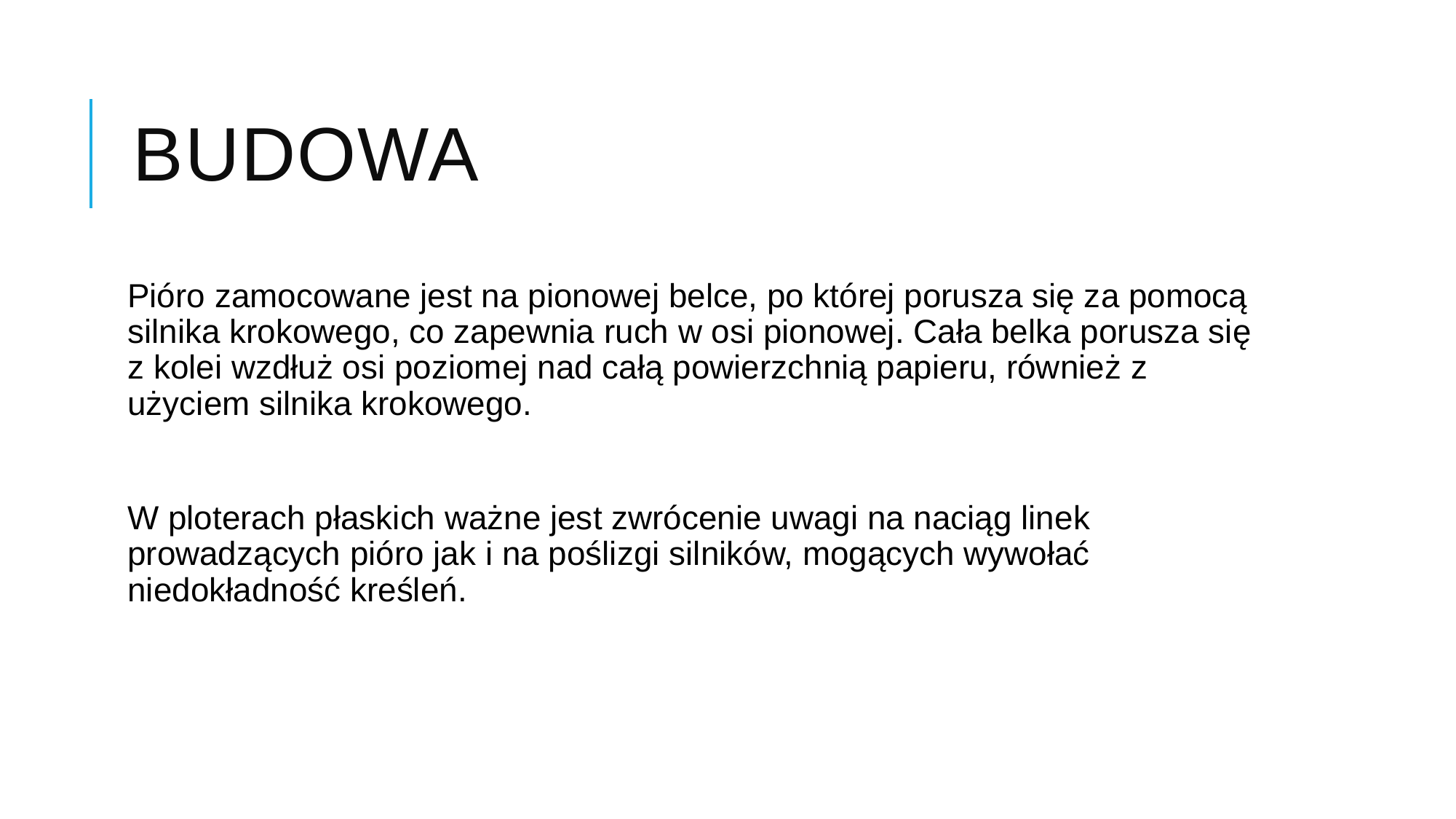

# Budowa
Pióro zamocowane jest na pionowej belce, po której porusza się za pomocą silnika krokowego, co zapewnia ruch w osi pionowej. Cała belka porusza się z kolei wzdłuż osi poziomej nad całą powierzchnią papieru, również z użyciem silnika krokowego.

W ploterach płaskich ważne jest zwrócenie uwagi na naciąg linek prowadzących pióro jak i na poślizgi silników, mogących wywołać niedokładność kreśleń.